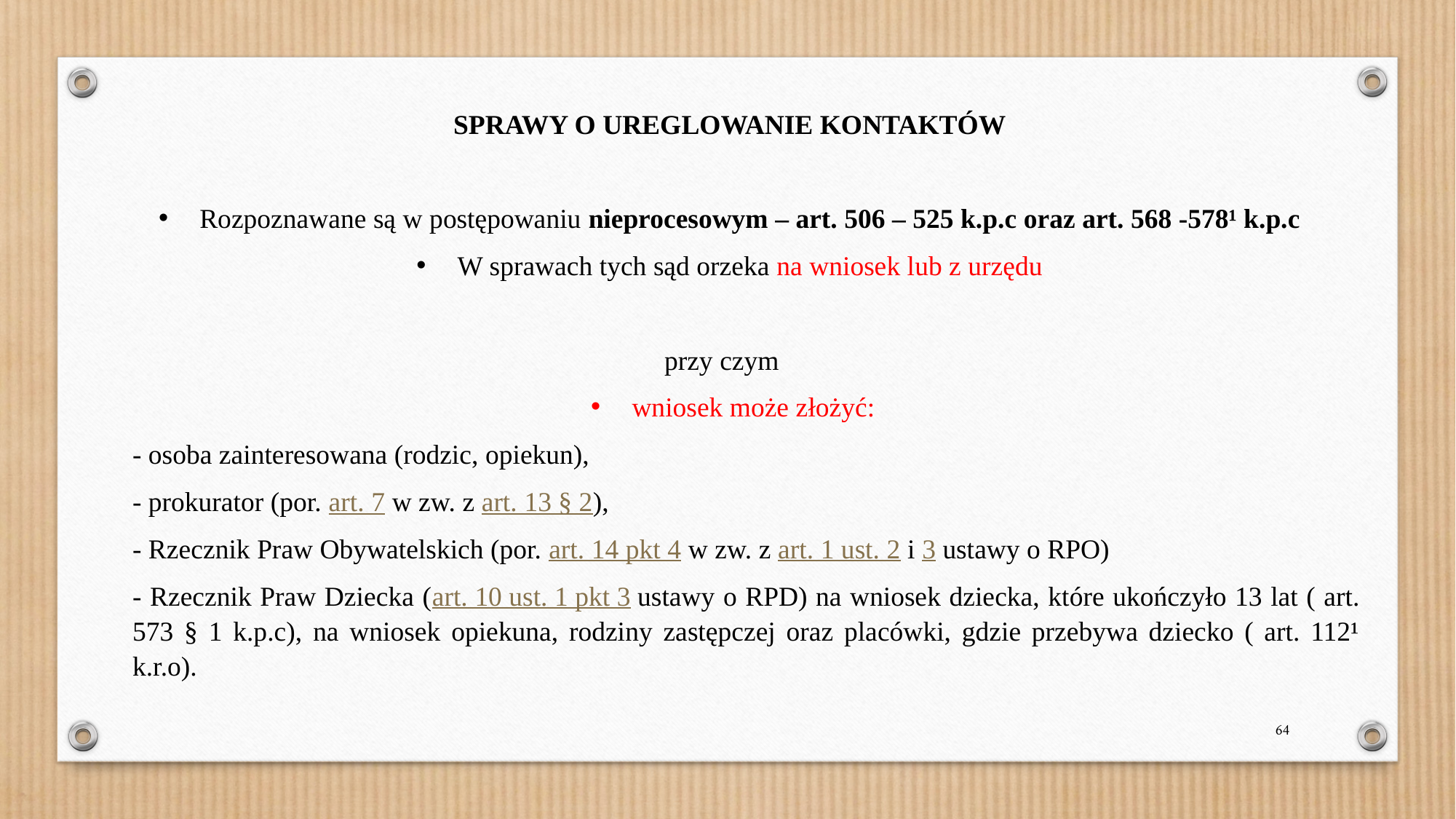

SPRAWY O UREGLOWANIE KONTAKTÓW

Rozpoznawane są w postępowaniu nieprocesowym – art. 506 – 525 k.p.c oraz art. 568 -578¹ k.p.c
W sprawach tych sąd orzeka na wniosek lub z urzędu

                                                                         przy czym
wniosek może złożyć:
- osoba zainteresowana (rodzic, opiekun),
- prokurator (por. art. 7 w zw. z art. 13 § 2),
- Rzecznik Praw Obywatelskich (por. art. 14 pkt 4 w zw. z art. 1 ust. 2 i 3 ustawy o RPO)
- Rzecznik Praw Dziecka (art. 10 ust. 1 pkt 3 ustawy o RPD) na wniosek dziecka, które ukończyło 13 lat ( art. 573 § 1 k.p.c), na wniosek opiekuna, rodziny zastępczej oraz placówki, gdzie przebywa dziecko ( art. 112¹ k.r.o).

64